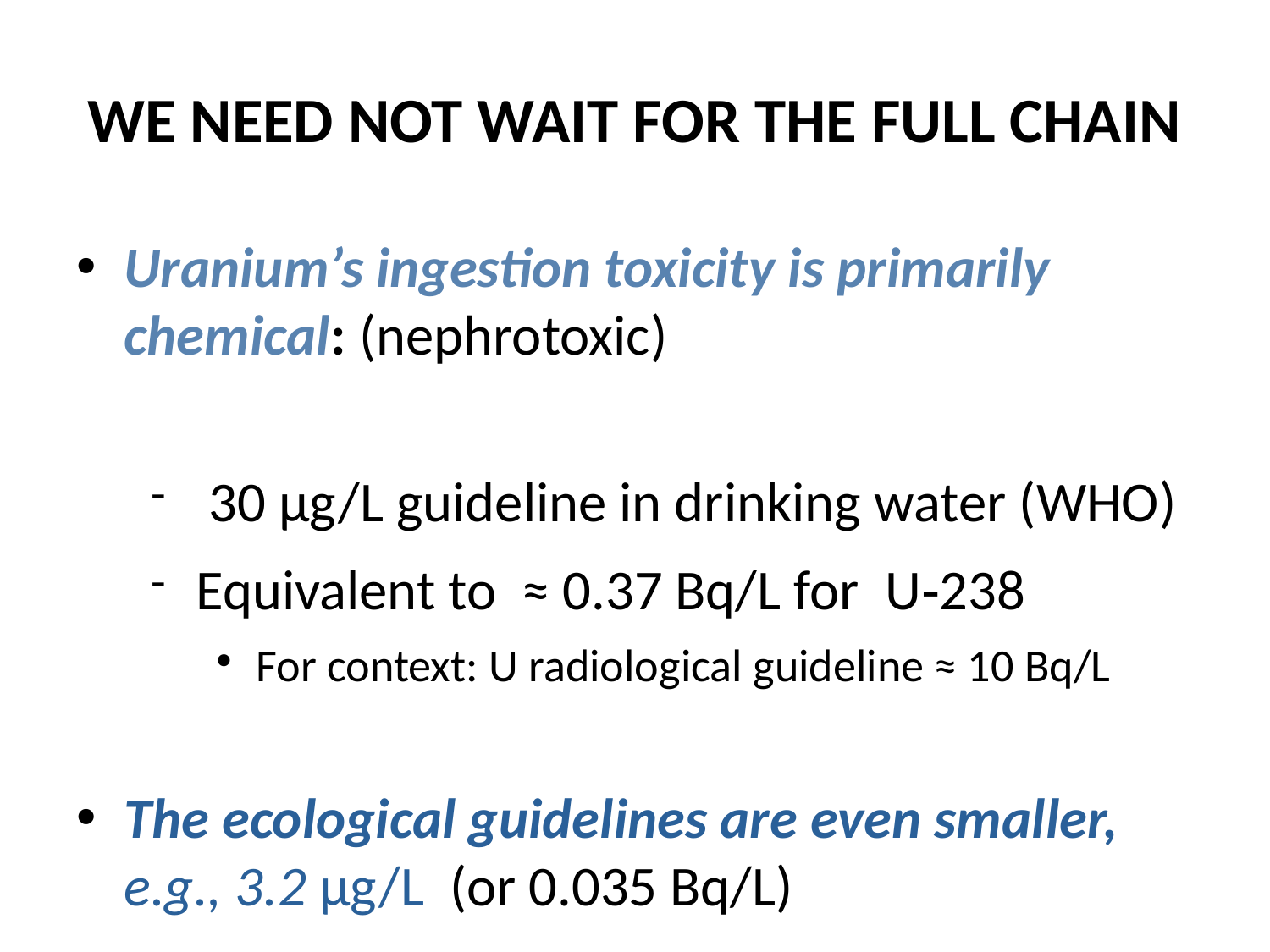

# WE NEED NOT WAIT FOR THE FULL CHAIN
Uranium’s ingestion toxicity is primarily chemical: (nephrotoxic)

 30 µg/L guideline in drinking water (WHO)
Equivalent to  ≈ 0.37 Bq/L for  U‑238
For context: U radiological guideline ≈ 10 Bq/L

The ecological guidelines are even smaller, e.g., 3.2 µg/L  (or 0.035 Bq/L)